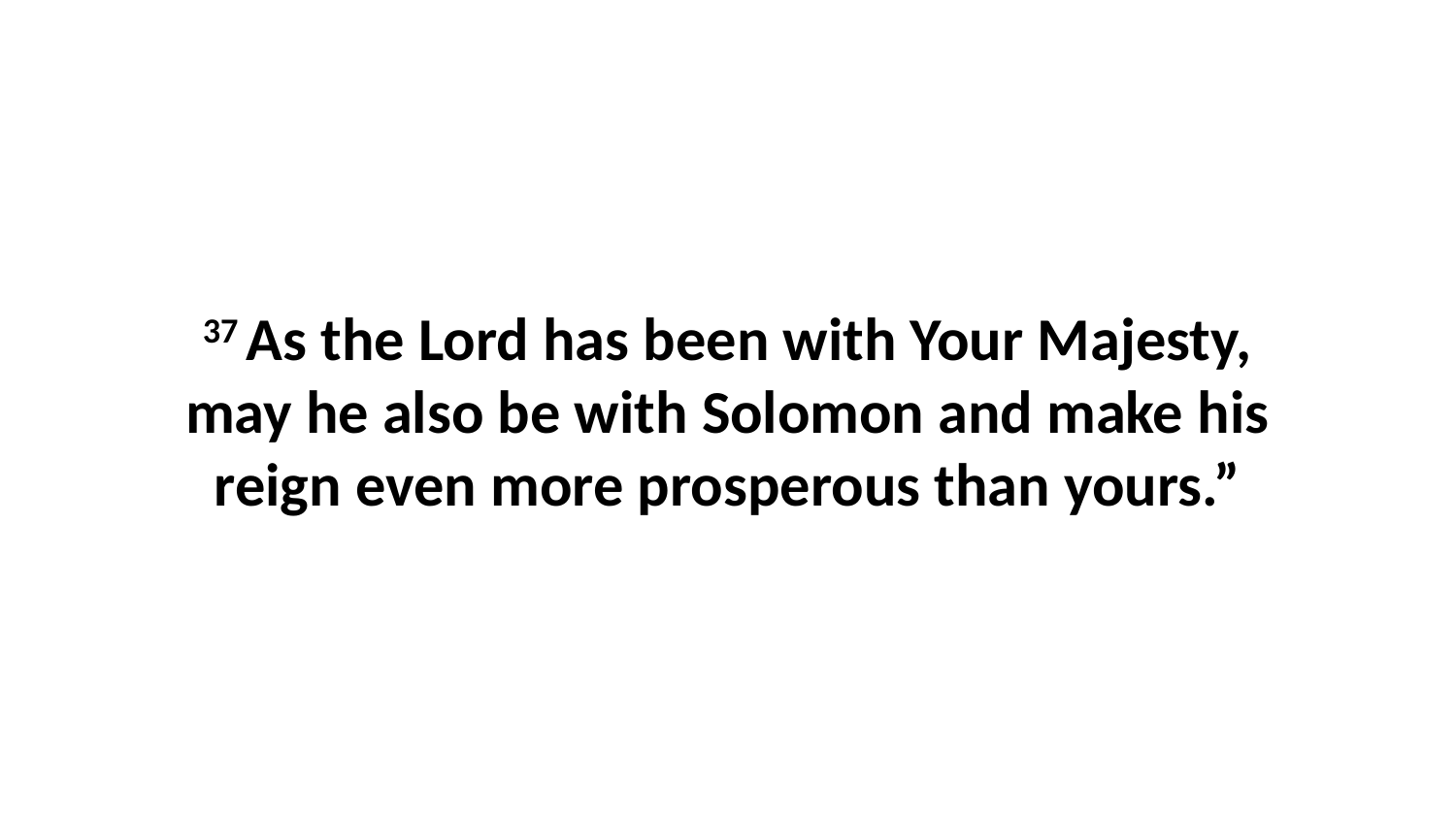

37 As the Lord has been with Your Majesty, may he also be with Solomon and make his reign even more prosperous than yours.”